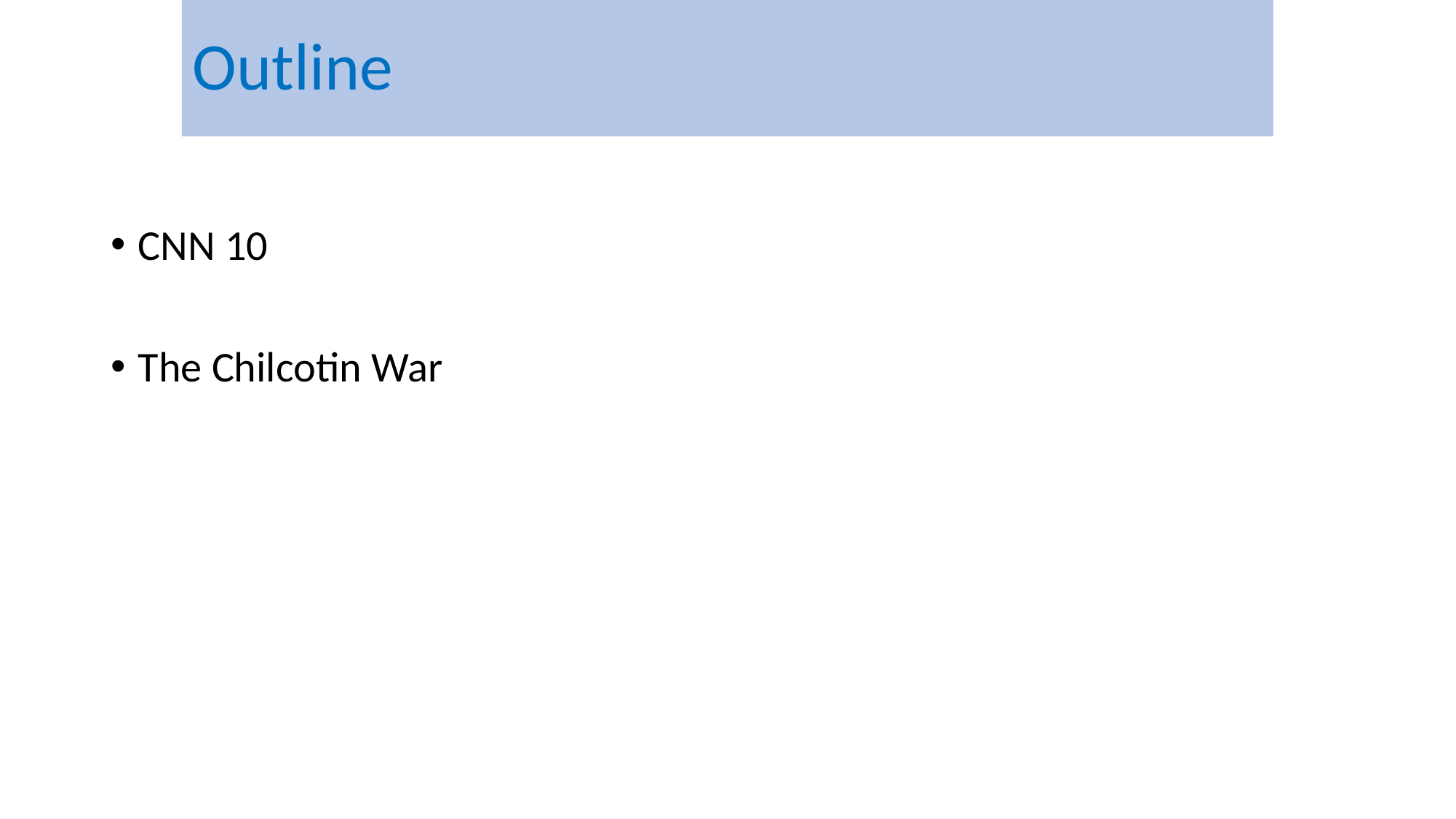

# Outline
CNN 10

The Chilcotin War